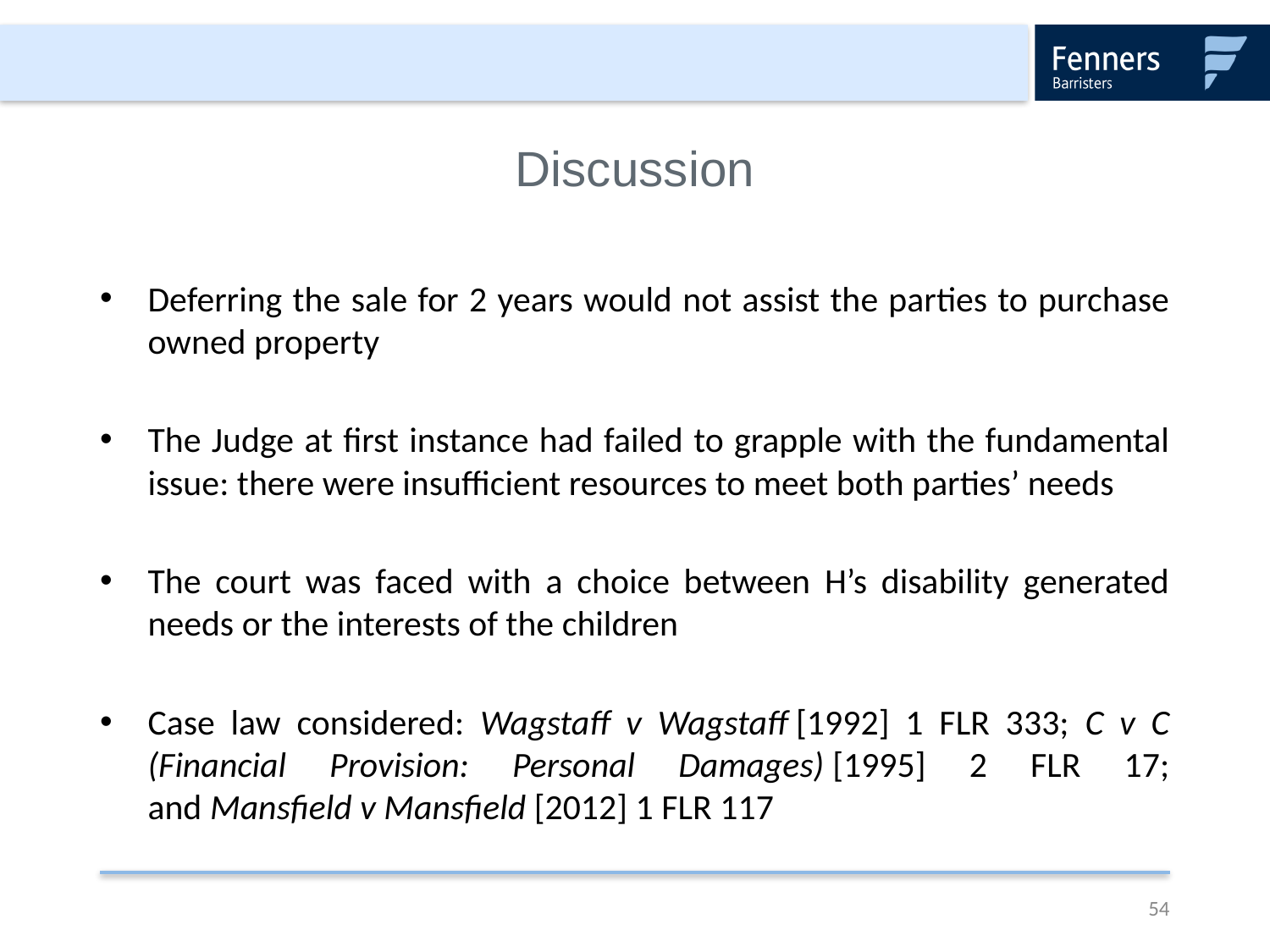

# Discussion
Deferring the sale for 2 years would not assist the parties to purchase owned property

The Judge at first instance had failed to grapple with the fundamental issue: there were insufficient resources to meet both parties’ needs

The court was faced with a choice between H’s disability generated needs or the interests of the children

Case law considered: Wagstaff v Wagstaff [1992] 1 FLR 333; C v C (Financial Provision: Personal Damages) [1995] 2 FLR 17; and Mansfield v Mansfield [2012] 1 FLR 117

54